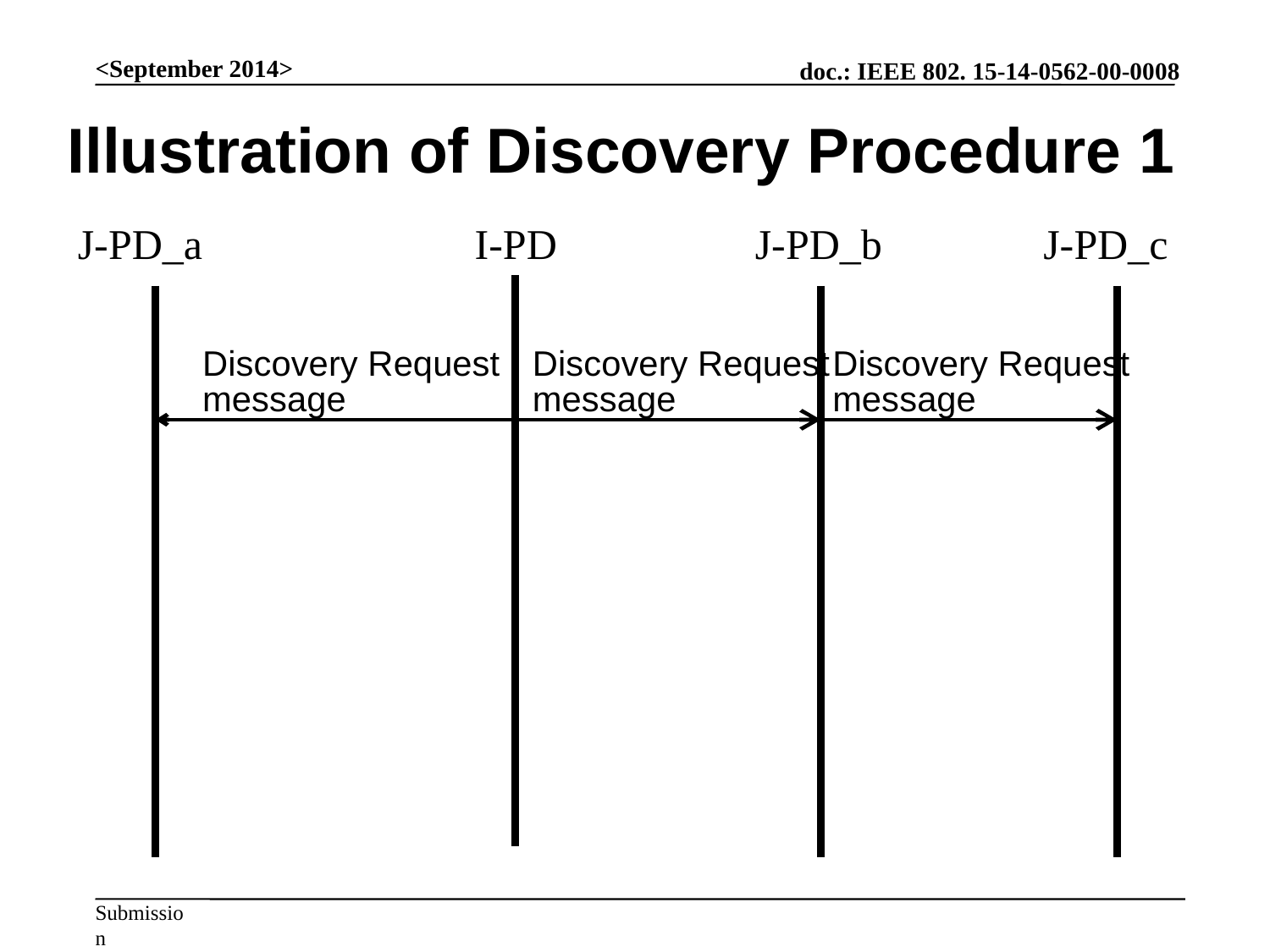

<September 2014>
# Illustration of Discovery Procedure 1
J-PD_a
I-PD
J-PD_b
J-PD_c
Discovery Request message
Discovery Request message
Discovery Request message